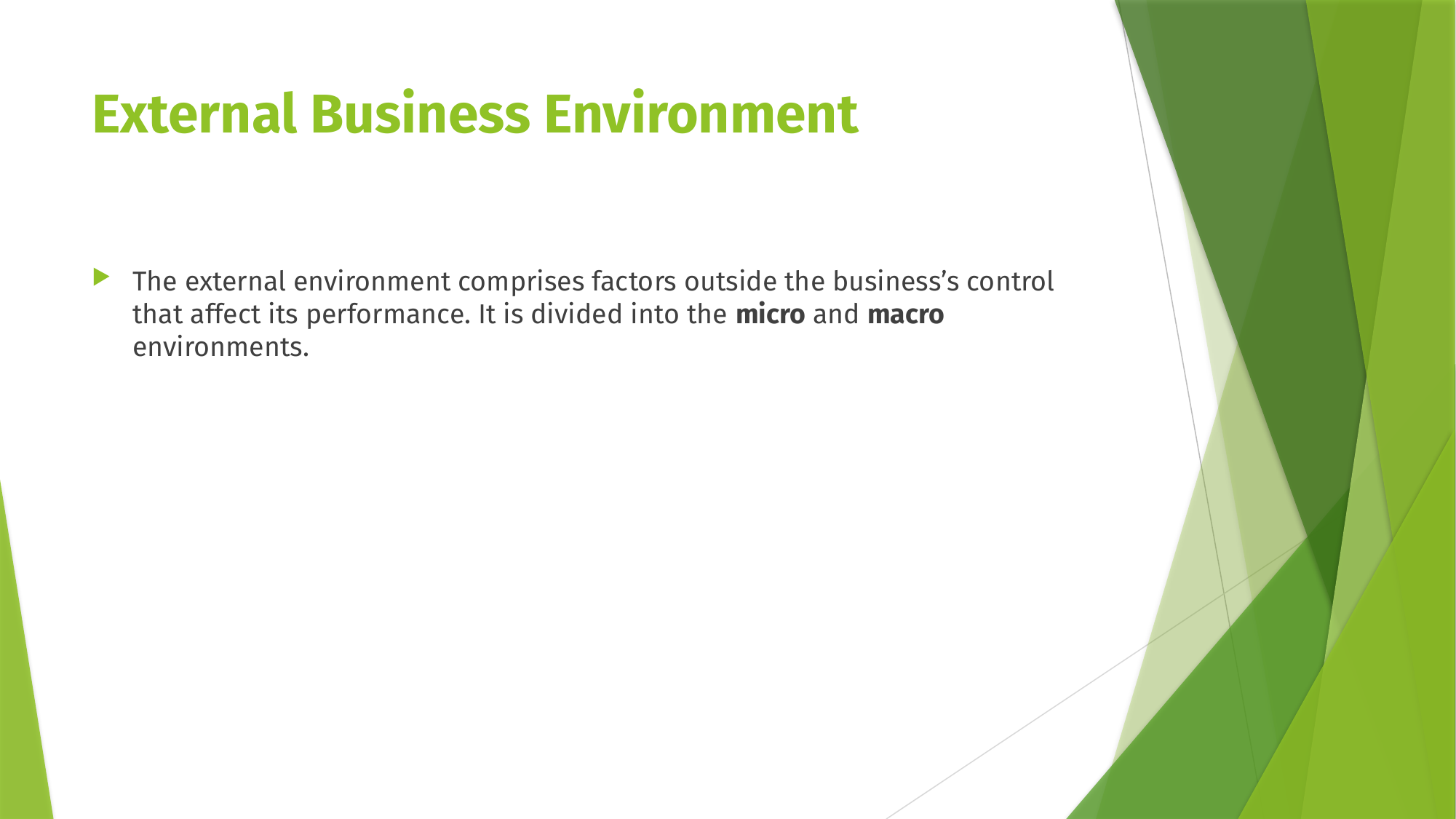

# External Business Environment
The external environment comprises factors outside the business’s control that affect its performance. It is divided into the micro and macro environments.